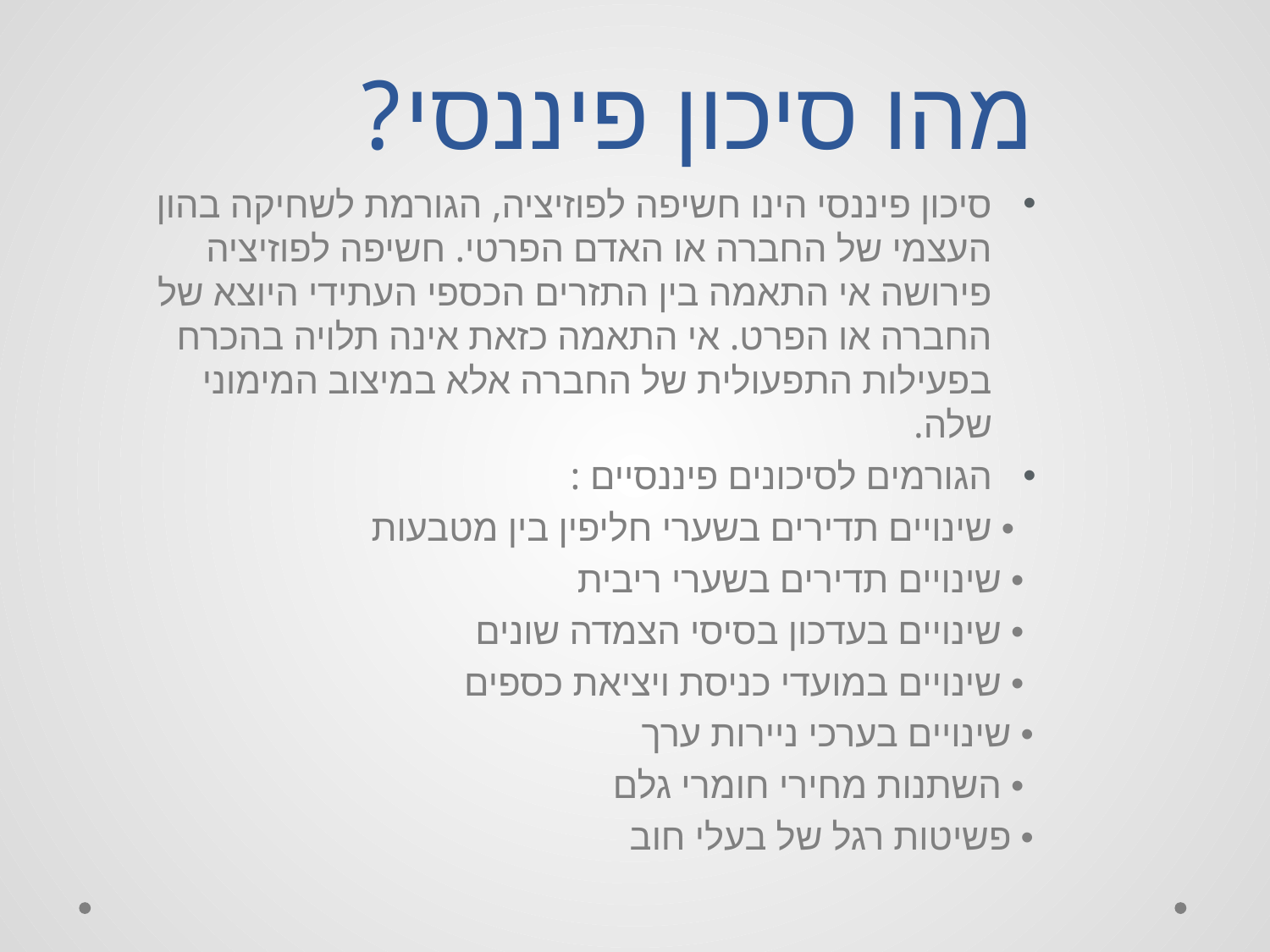

# מהו סיכון פיננסי?
סיכון פיננסי הינו חשיפה לפוזיציה, הגורמת לשחיקה בהון העצמי של החברה או האדם הפרטי. חשיפה לפוזיציה פירושה אי התאמה בין התזרים הכספי העתידי היוצא של החברה או הפרט. אי התאמה כזאת אינה תלויה בהכרח בפעילות התפעולית של החברה אלא במיצוב המימוני שלה.
הגורמים לסיכונים פיננסיים :
  • שינויים תדירים בשערי חליפין בין מטבעות
 • שינויים תדירים בשערי ריבית
 • שינויים בעדכון בסיסי הצמדה שונים
 • שינויים במועדי כניסת ויציאת כספים
• שינויים בערכי ניירות ערך
 • השתנות מחירי חומרי גלם
• פשיטות רגל של בעלי חוב